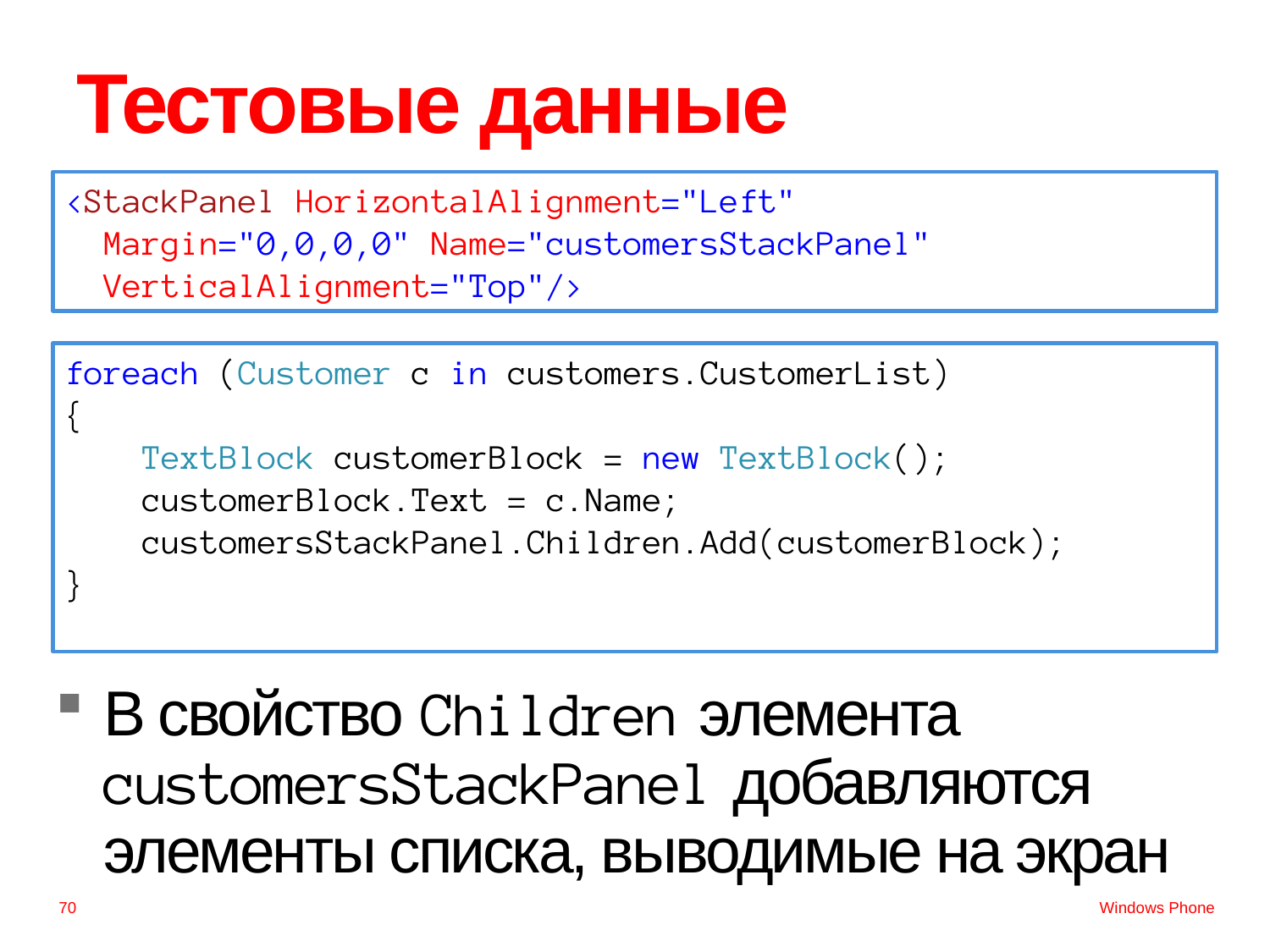

# Тестовые данные
<StackPanel HorizontalAlignment="Left"
  Margin="0,0,0,0" Name="customersStackPanel"
  VerticalAlignment="Top"/>
foreach (Customer c in customers.CustomerList)
{
    TextBlock customerBlock = new TextBlock();
    customerBlock.Text = c.Name;
    customersStackPanel.Children.Add(customerBlock);
}

В свойство Children элемента  customersStackPanel добавляются элементы списка, выводимые на экран
70